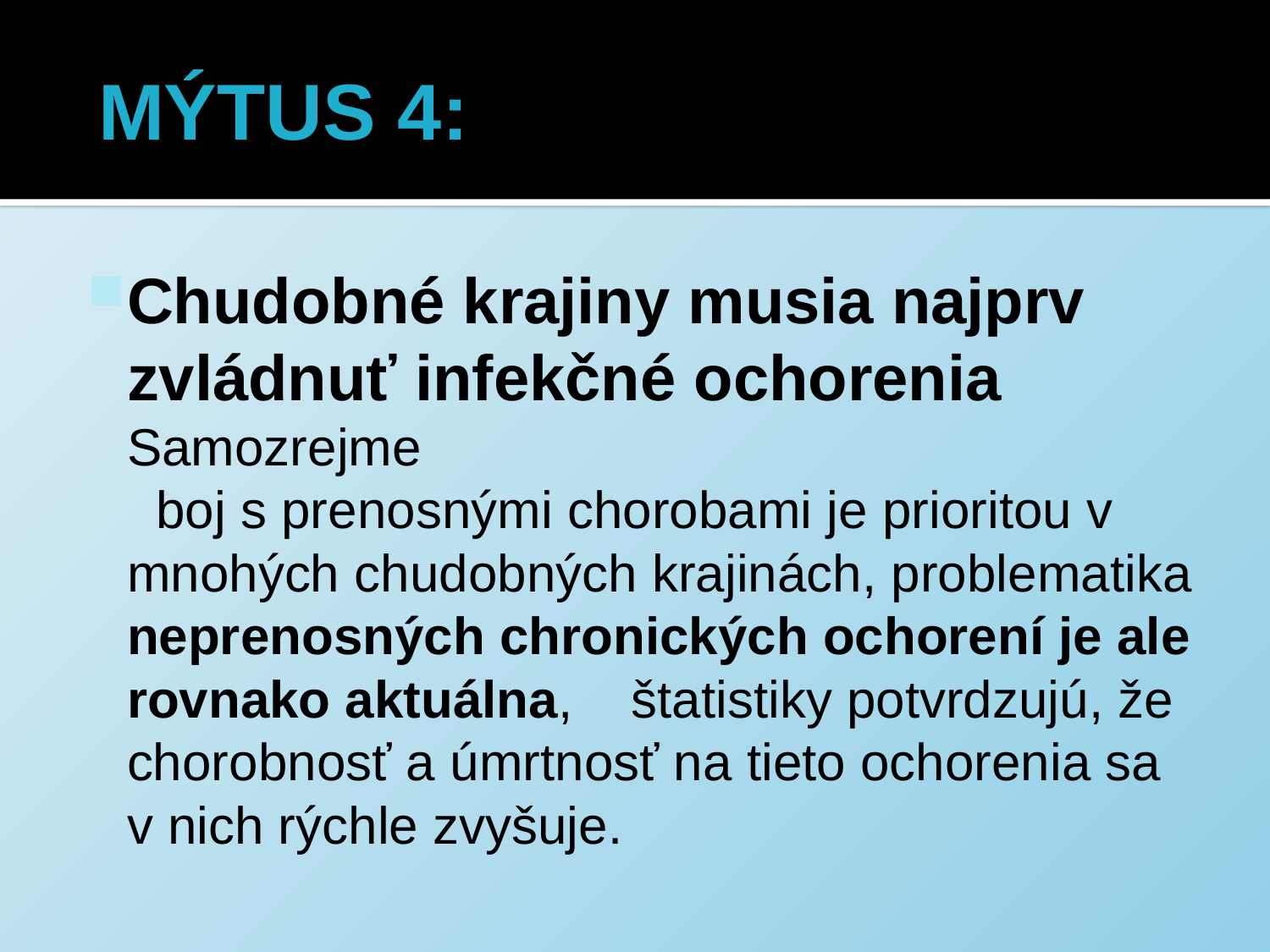

# MÝTUS 4:
Chudobné krajiny musia najprv zvládnuť infekčné ochorenia
Samozrejme                                                       boj s prenosnými chorobami je prioritou v mnohých chudobných krajinách, problematika neprenosných chronických ochorení je ale rovnako aktuálna,    štatistiky potvrdzujú, že chorobnosť a úmrtnosť na tieto ochorenia sa v nich rýchle zvyšuje.